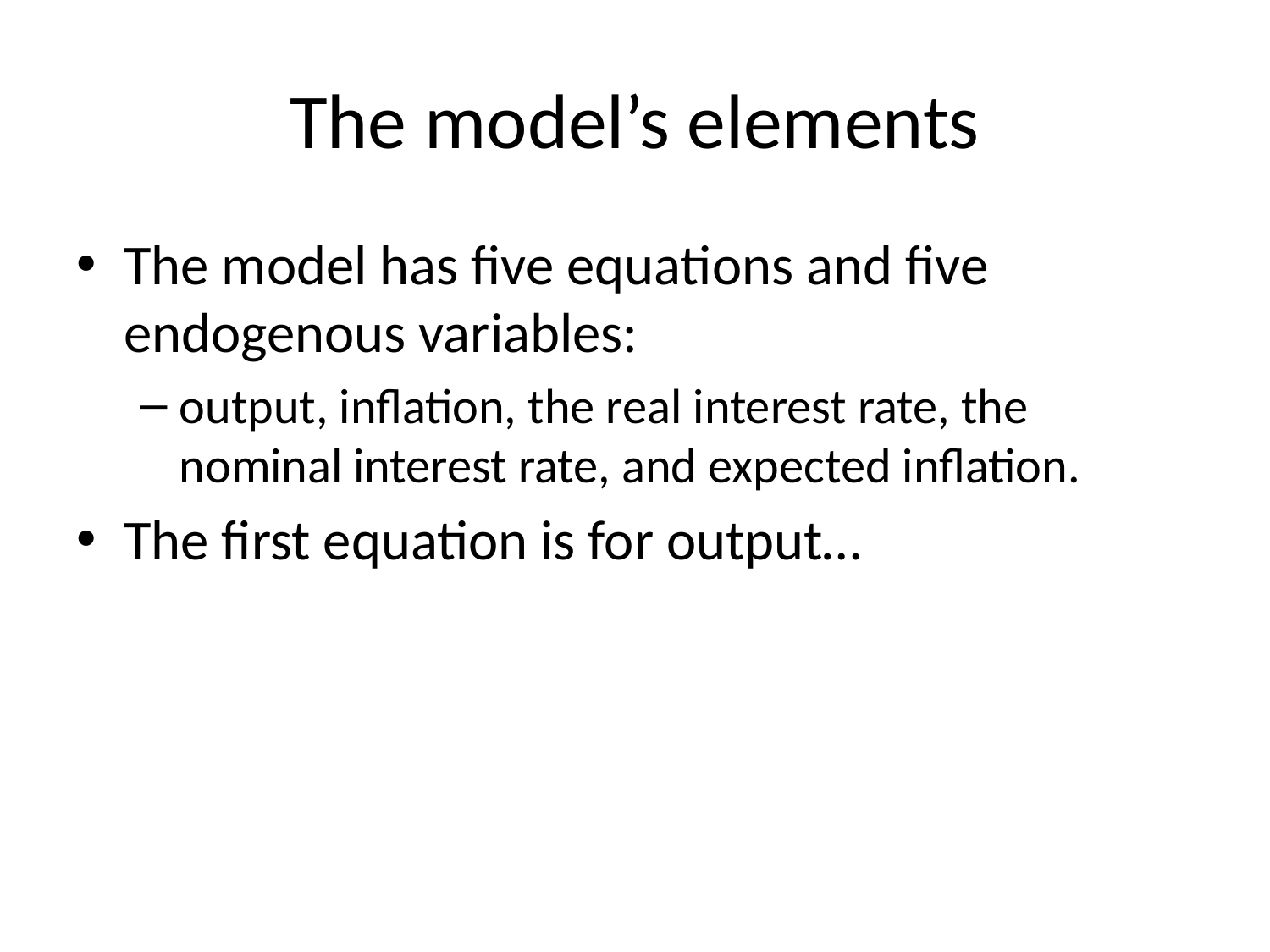

# The model’s elements
The model has five equations and five endogenous variables:
output, inflation, the real interest rate, the nominal interest rate, and expected inflation.
The first equation is for output…